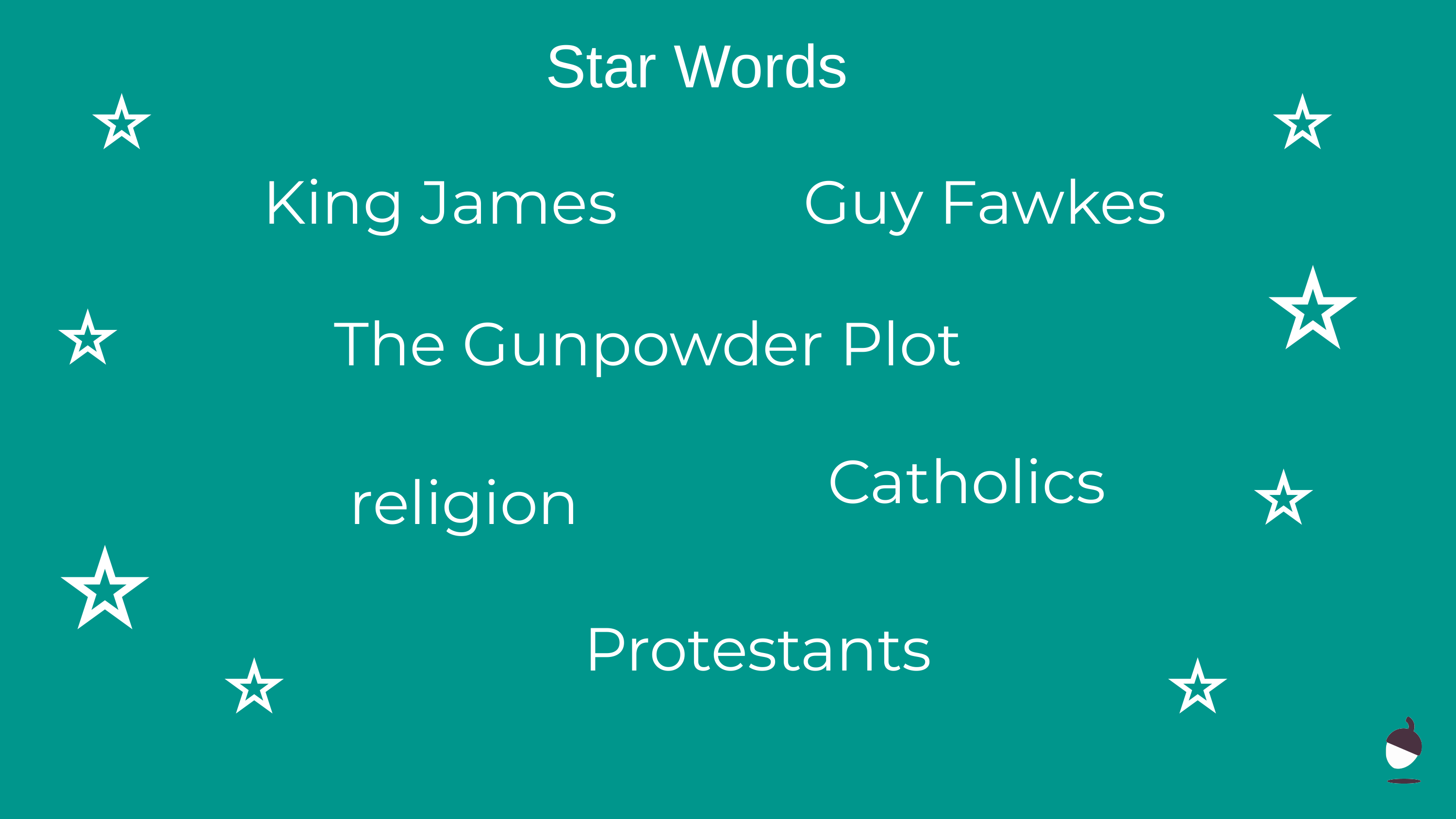

Star Words
⭐

⭐

King James

Guy Fawkes

⭐

The Gunpowder Plot

⭐

⭐

Catholics

religion

⭐

Protestants

⭐

⭐

4